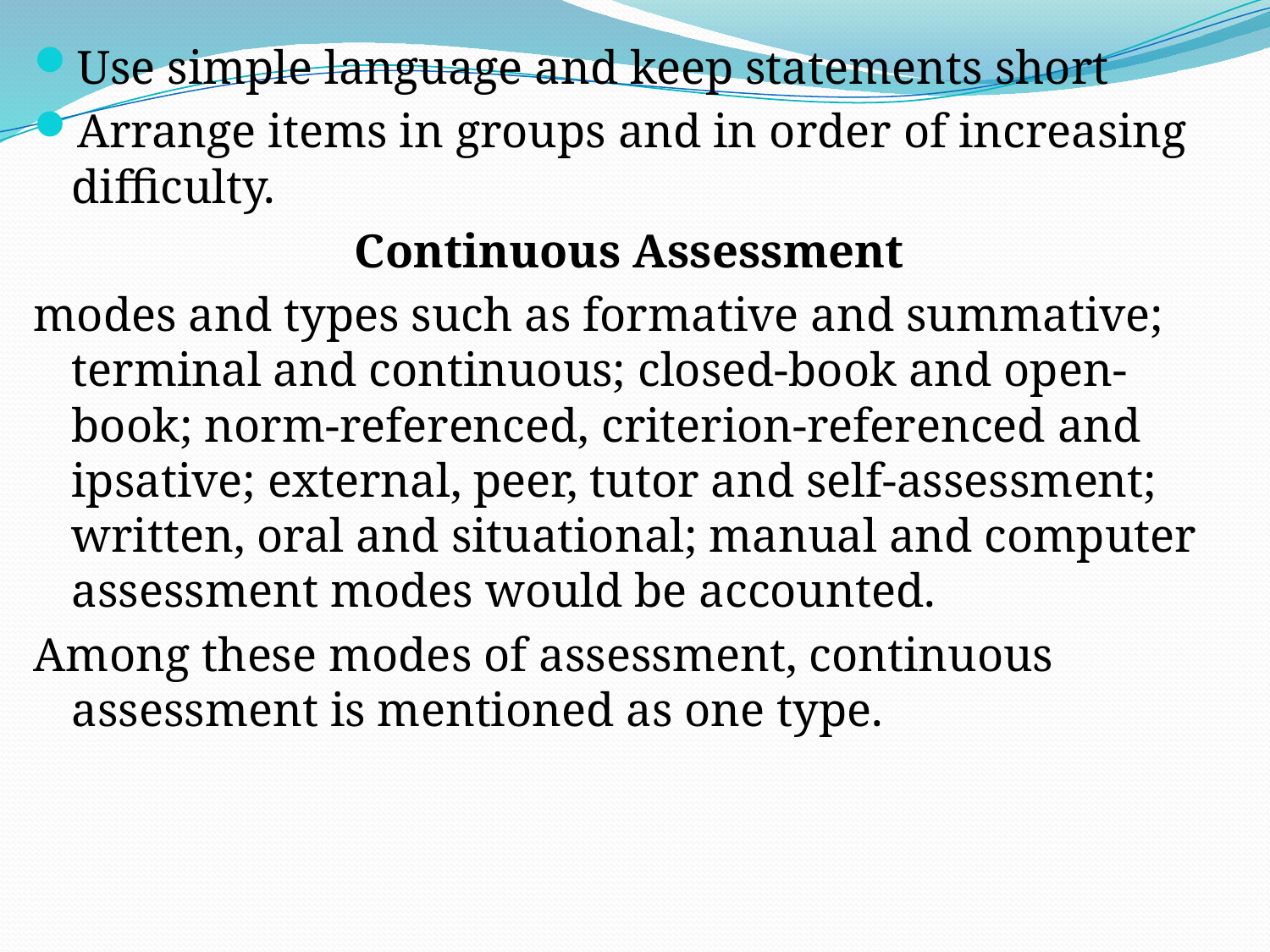

Use simple language and keep statements short
Arrange items in groups and in order of increasing difficulty.
Continuous Assessment
modes and types such as formative and summative; terminal and continuous; closed-book and open-book; norm-referenced, criterion-referenced and ipsative; external, peer, tutor and self-assessment; written, oral and situational; manual and computer assessment modes would be accounted.
Among these modes of assessment, continuous assessment is mentioned as one type.